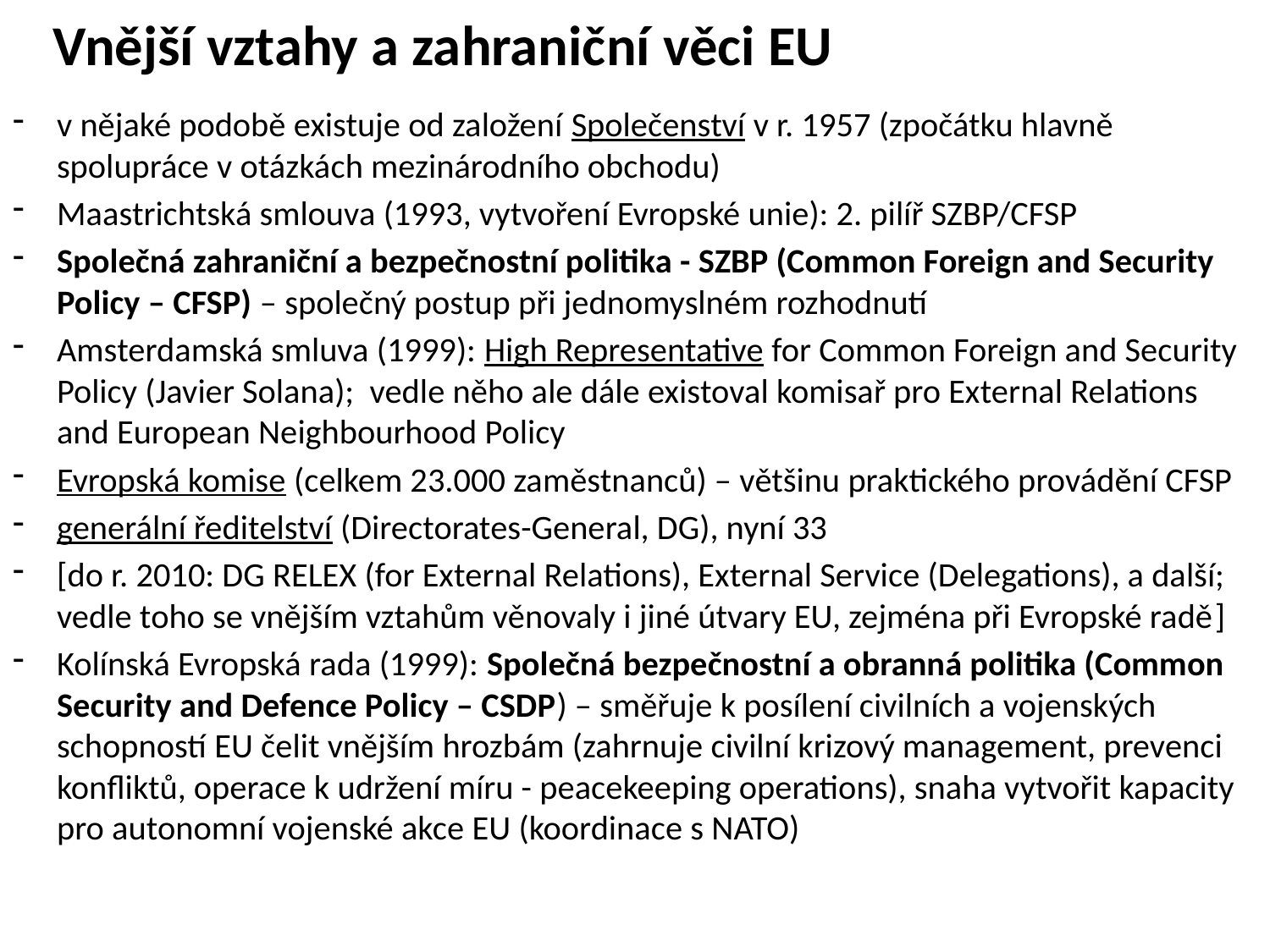

# Vnější vztahy a zahraniční věci EU
v nějaké podobě existuje od založení Společenství v r. 1957 (zpočátku hlavně spolupráce v otázkách mezinárodního obchodu)
Maastrichtská smlouva (1993, vytvoření Evropské unie): 2. pilíř SZBP/CFSP
Společná zahraniční a bezpečnostní politika - SZBP (Common Foreign and Security Policy – CFSP) – společný postup při jednomyslném rozhodnutí
Amsterdamská smluva (1999): High Representative for Common Foreign and Security Policy (Javier Solana);  vedle něho ale dále existoval komisař pro External Relations and European Neighbourhood Policy
Evropská komise (celkem 23.000 zaměstnanců) – většinu praktického provádění CFSP
generální ředitelství (Directorates-General, DG), nyní 33
[do r. 2010: DG RELEX (for External Relations), External Service (Delegations), a další; vedle toho se vnějším vztahům věnovaly i jiné útvary EU, zejména při Evropské radě]
Kolínská Evropská rada (1999): Společná bezpečnostní a obranná politika (Common Security and Defence Policy – CSDP) – směřuje k posílení civilních a vojenských schopností EU čelit vnějším hrozbám (zahrnuje civilní krizový management, prevenci konfliktů, operace k udržení míru - peacekeeping operations), snaha vytvořit kapacity pro autonomní vojenské akce EU (koordinace s NATO)